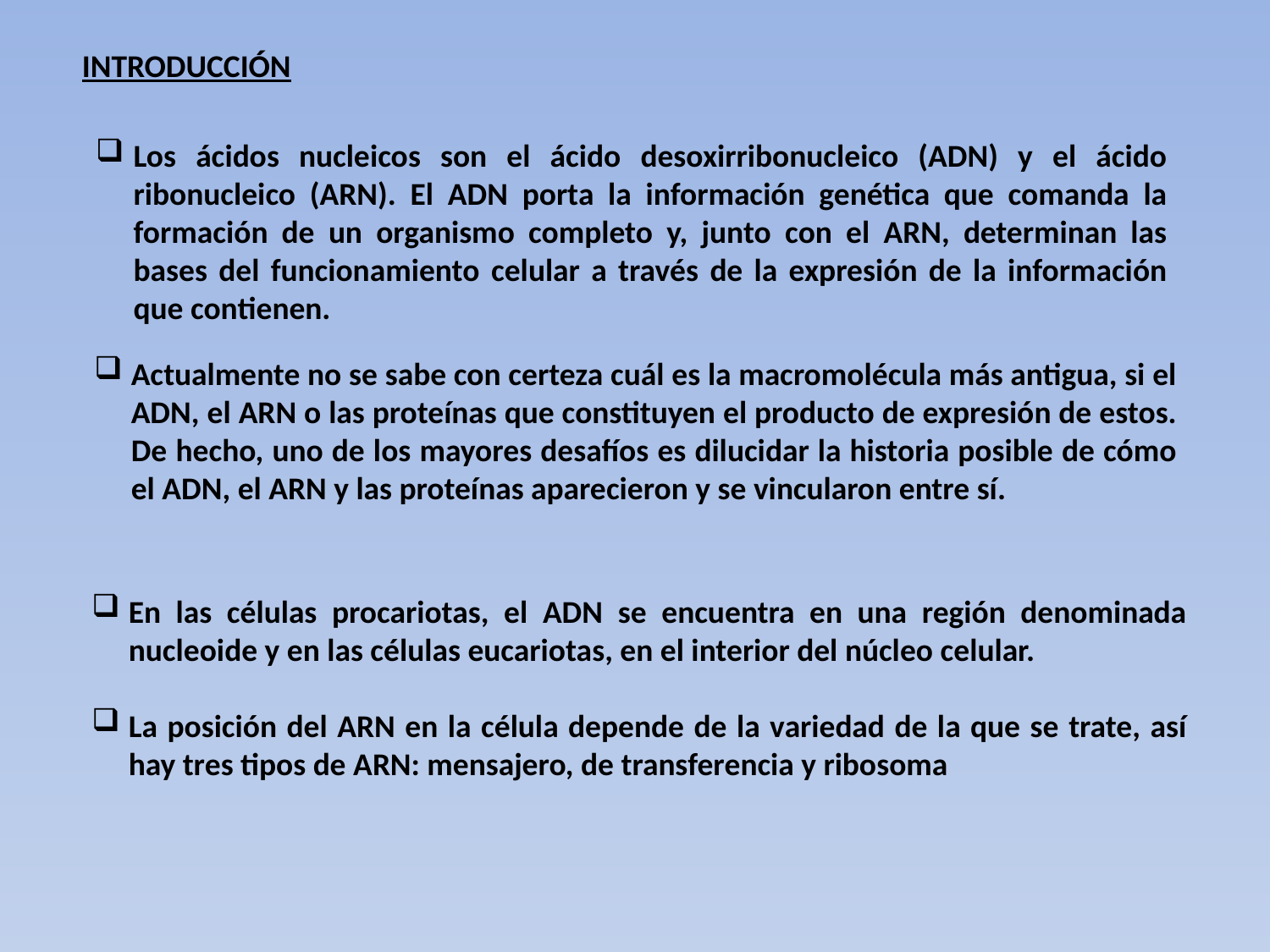

INTRODUCCIÓN
Los ácidos nucleicos son el ácido desoxirribonucleico (ADN) y el ácido ribonucleico (ARN). El ADN porta la información genética que comanda la formación de un organismo completo y, junto con el ARN, determinan las bases del funcionamiento celular a través de la expresión de la información que contienen.
Actualmente no se sabe con certeza cuál es la macromolécula más antigua, si el ADN, el ARN o las proteínas que constituyen el producto de expresión de estos. De hecho, uno de los mayores desafíos es dilucidar la historia posible de cómo el ADN, el ARN y las proteínas aparecieron y se vincularon entre sí.
En las células procariotas, el ADN se encuentra en una región denominada nucleoide y en las células eucariotas, en el interior del núcleo celular.

La posición del ARN en la célula depende de la variedad de la que se trate, así hay tres tipos de ARN: mensajero, de transferencia y ribosoma